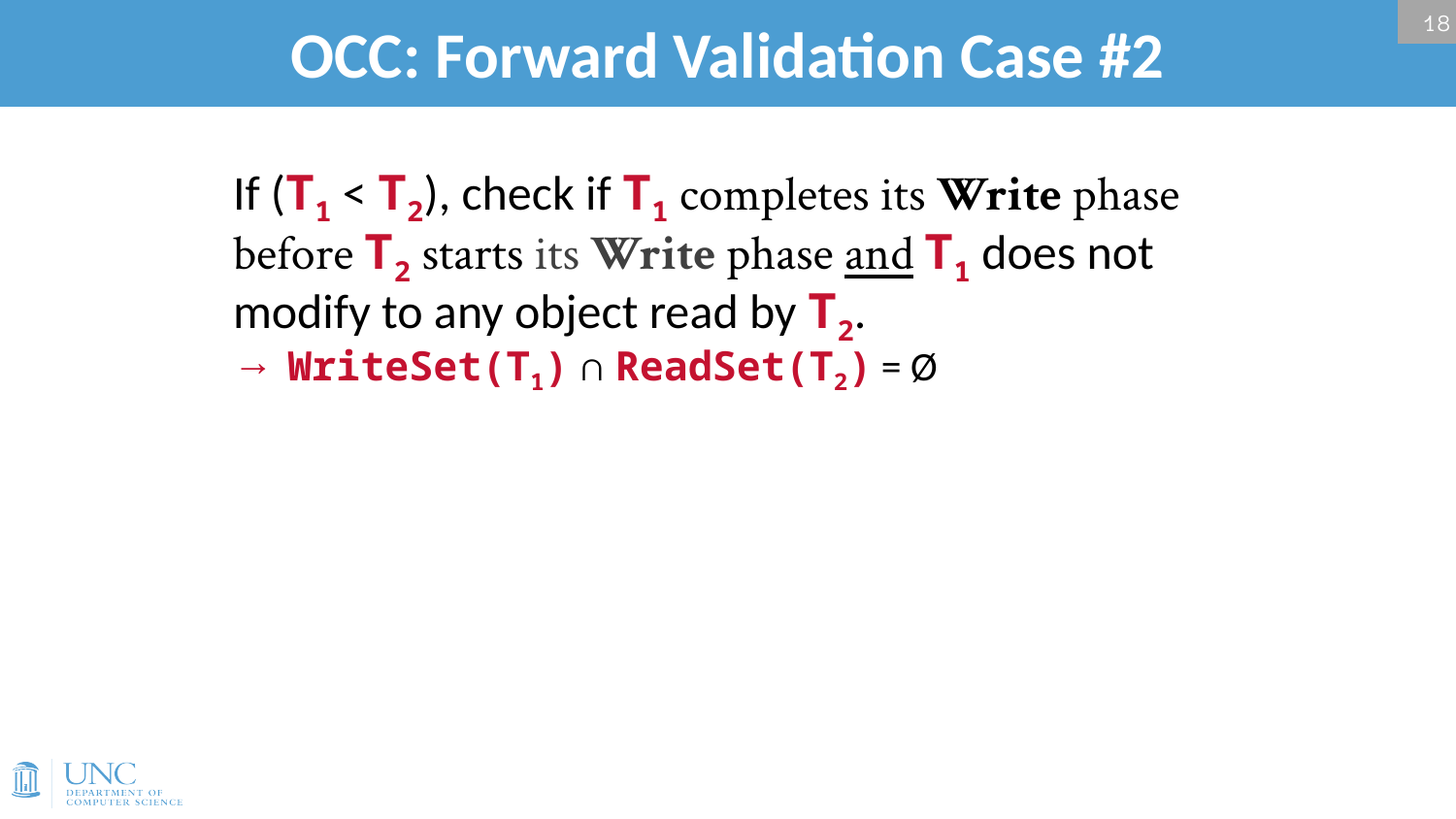

# OCC: Forward Validation Case #2
18
If (T1 < T2), check if T1 completes its Write phase before T2 starts its Write phase and T1 does not modify to any object read by T2.
WriteSet(T1) ∩ ReadSet(T2) = Ø